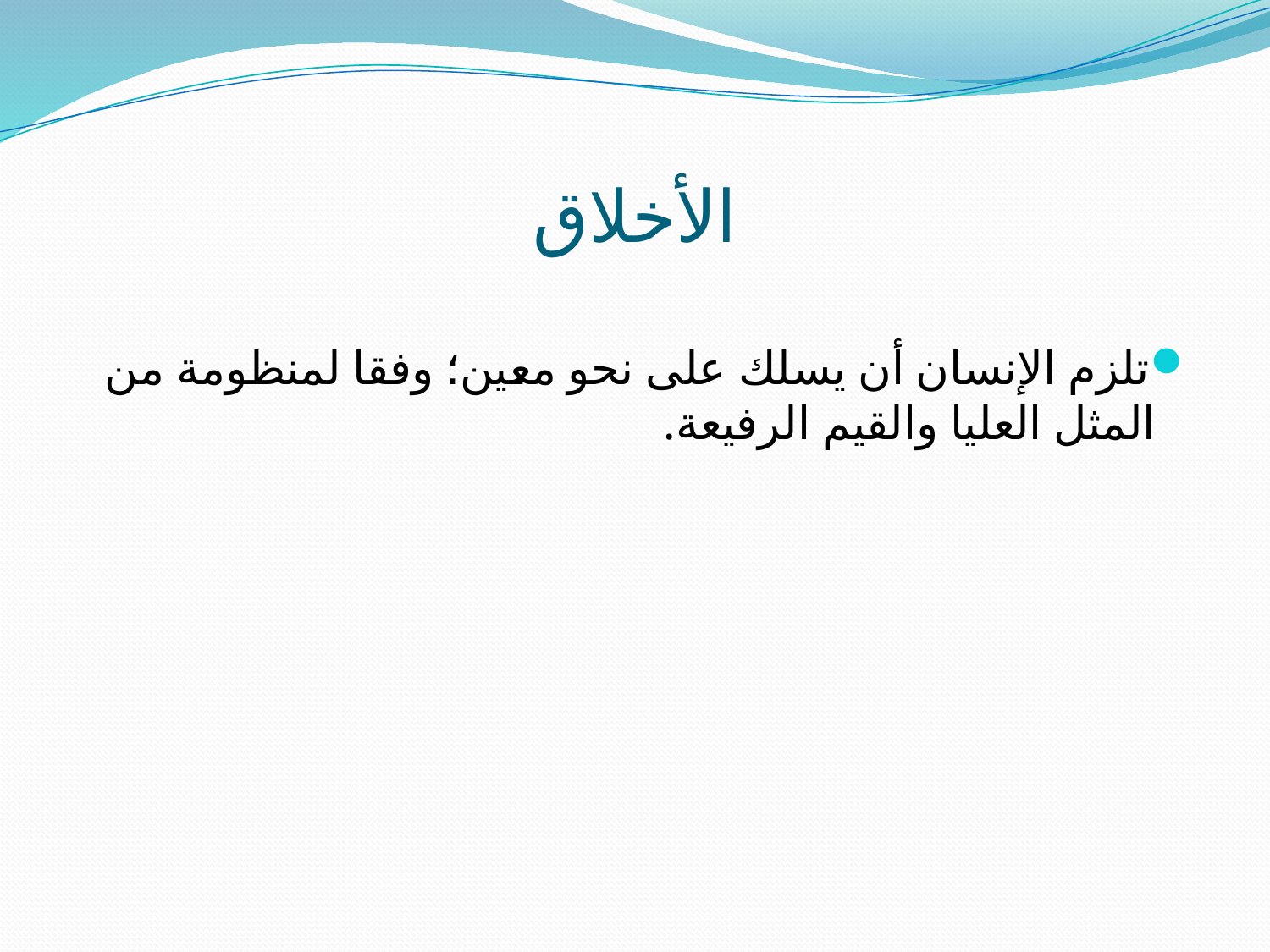

# الأخلاق

تلزم الإنسان أن يسلك على نحو معين؛ وفقا لمنظومة من المثل العليا والقيم الرفيعة.